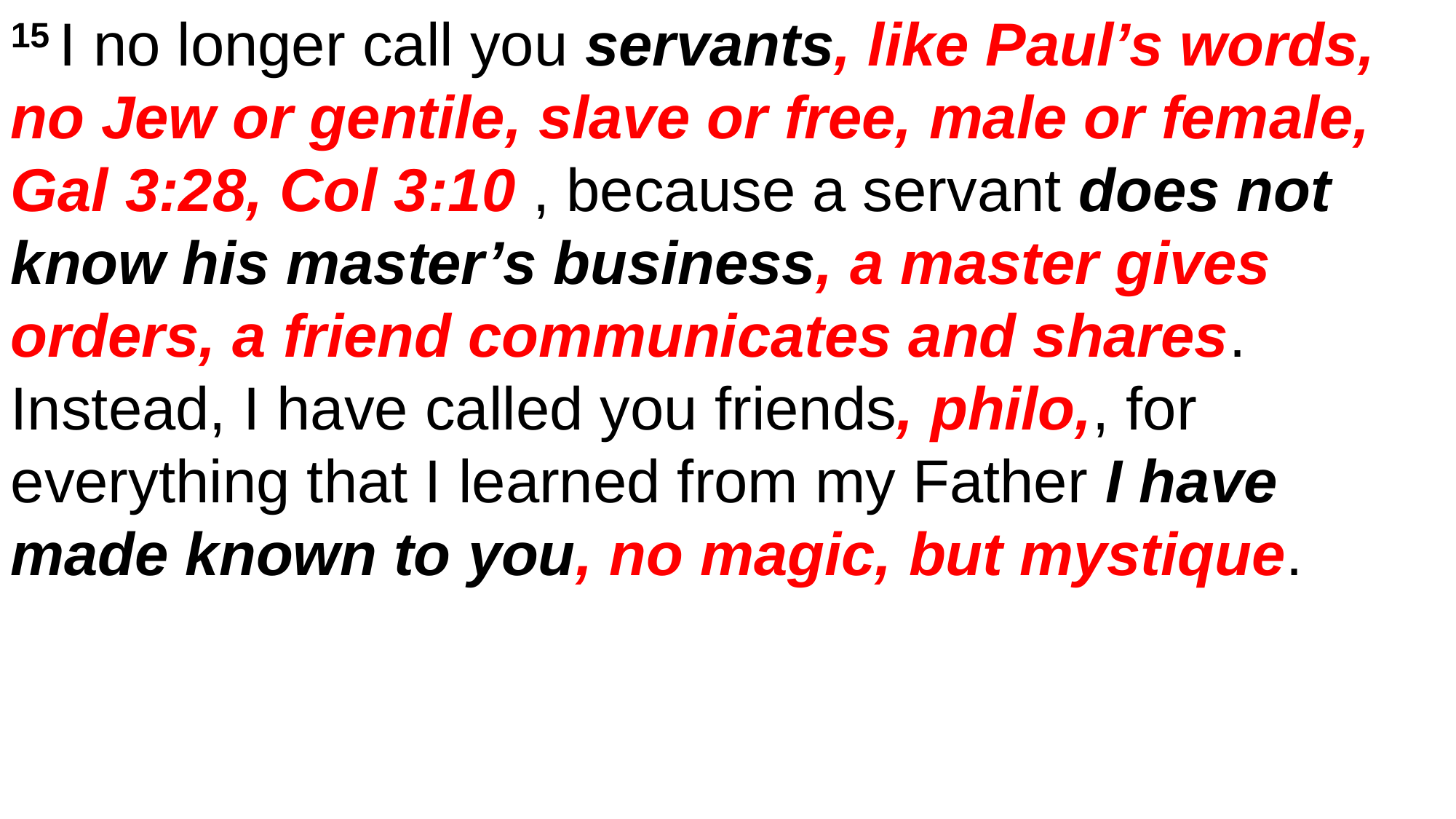

15 I no longer call you servants, like Paul’s words, no Jew or gentile, slave or free, male or female, Gal 3:28, Col 3:10 , because a servant does not know his master’s business, a master gives orders, a friend communicates and shares. Instead, I have called you friends, philo,, for everything that I learned from my Father I have made known to you, no magic, but mystique.